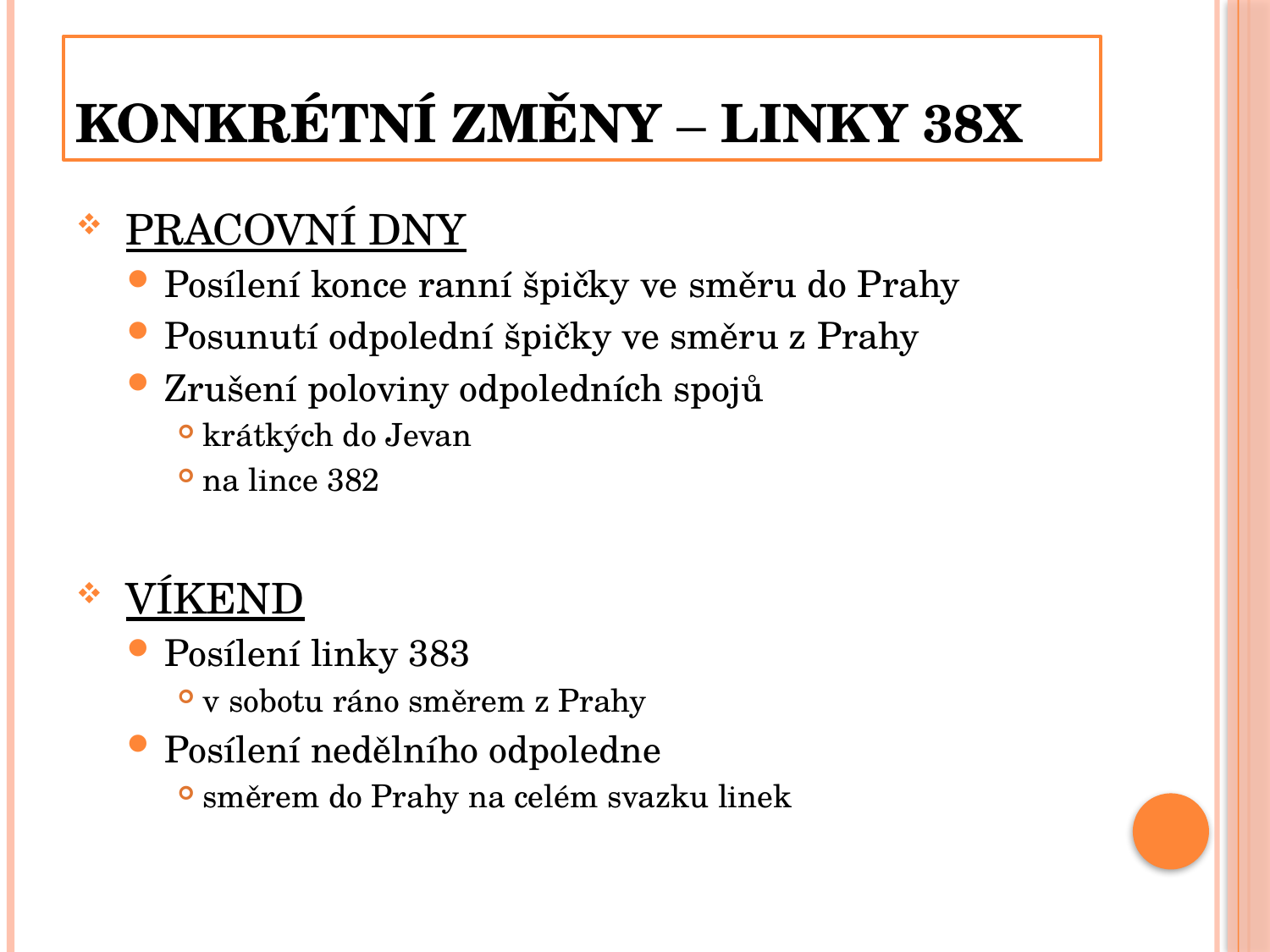

# Konkrétní změny – linky 38x
PRACOVNÍ DNY
Posílení konce ranní špičky ve směru do Prahy
Posunutí odpolední špičky ve směru z Prahy
Zrušení poloviny odpoledních spojů
krátkých do Jevan
na lince 382

VÍKEND
Posílení linky 383
v sobotu ráno směrem z Prahy
Posílení nedělního odpoledne
směrem do Prahy na celém svazku linek